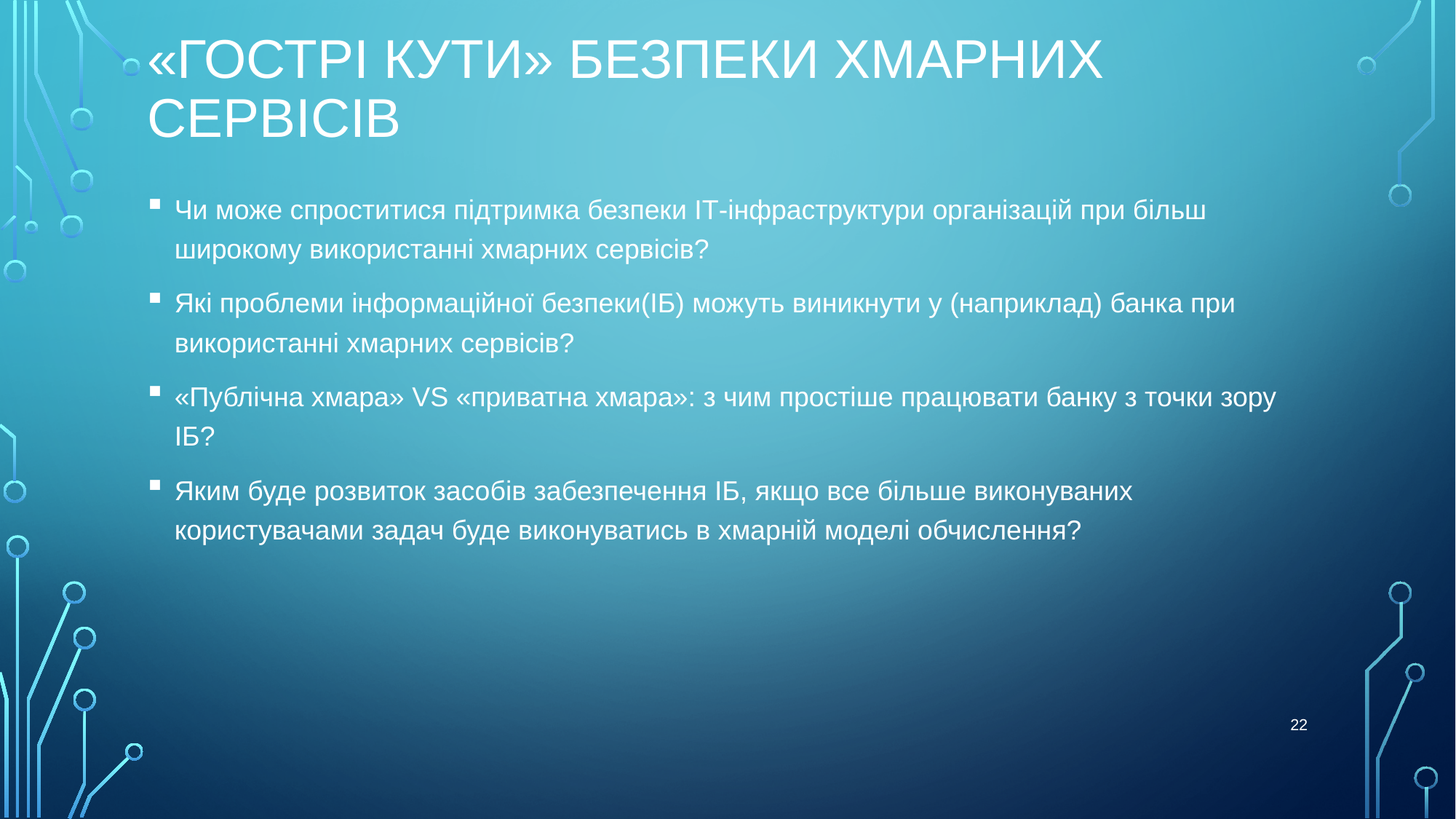

# «Гострі кути» безпеки хмарних сервісів
Чи може спроститися підтримка безпеки ІТ-інфраструктури організацій при більш широкому використанні хмарних сервісів?
Які проблеми інформаційної безпеки(ІБ) можуть виникнути у (наприклад) банка при використанні хмарних сервісів?
«Публічна хмара» VS «приватна хмара»: з чим простіше працювати банку з точки зору ІБ?
Яким буде розвиток засобів забезпечення ІБ, якщо все більше виконуваних користувачами задач буде виконуватись в хмарній моделі обчислення?
22